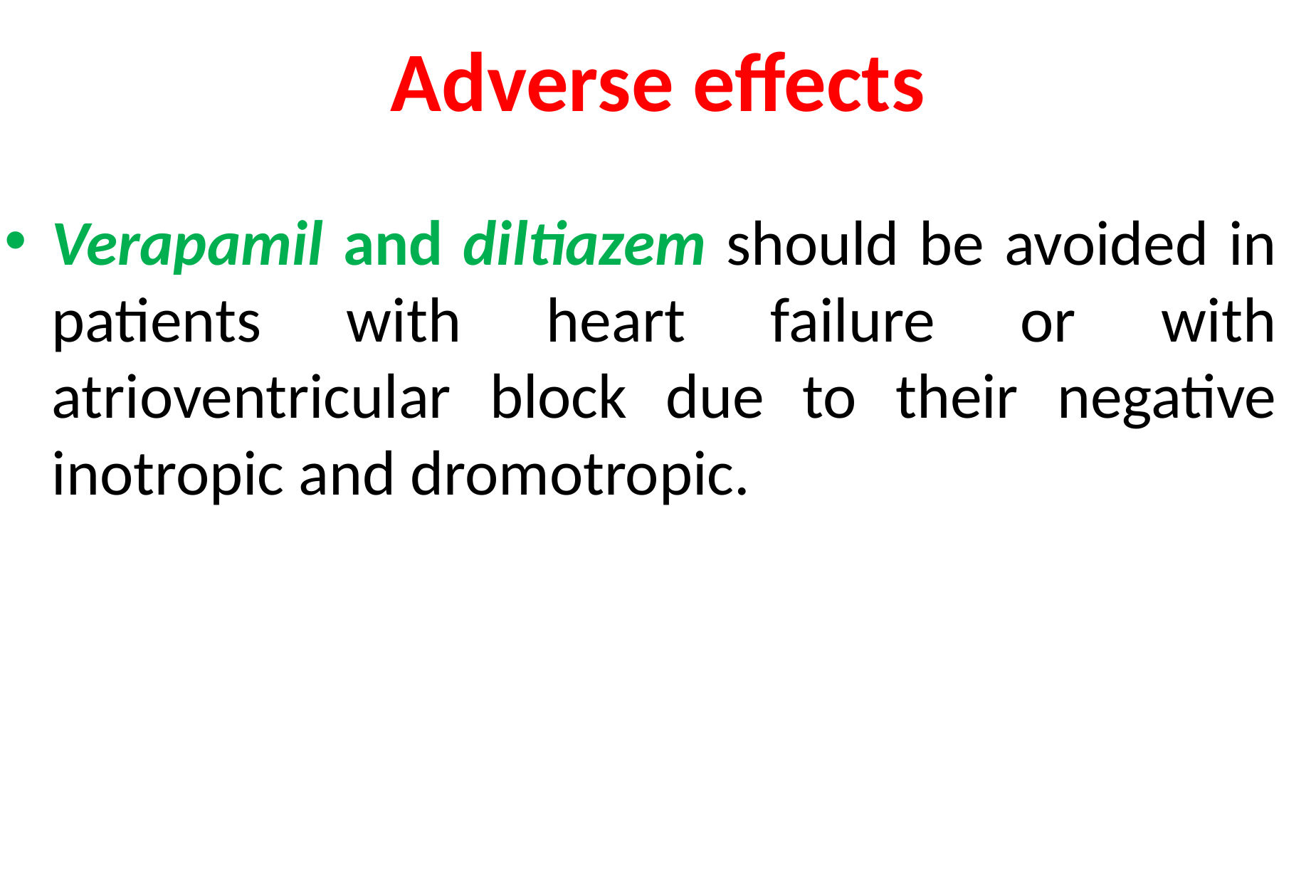

# Adverse effects
Verapamil and diltiazem should be avoided in patients with heart failure or with atrioventricular block due to their negative inotropic and dromotropic.